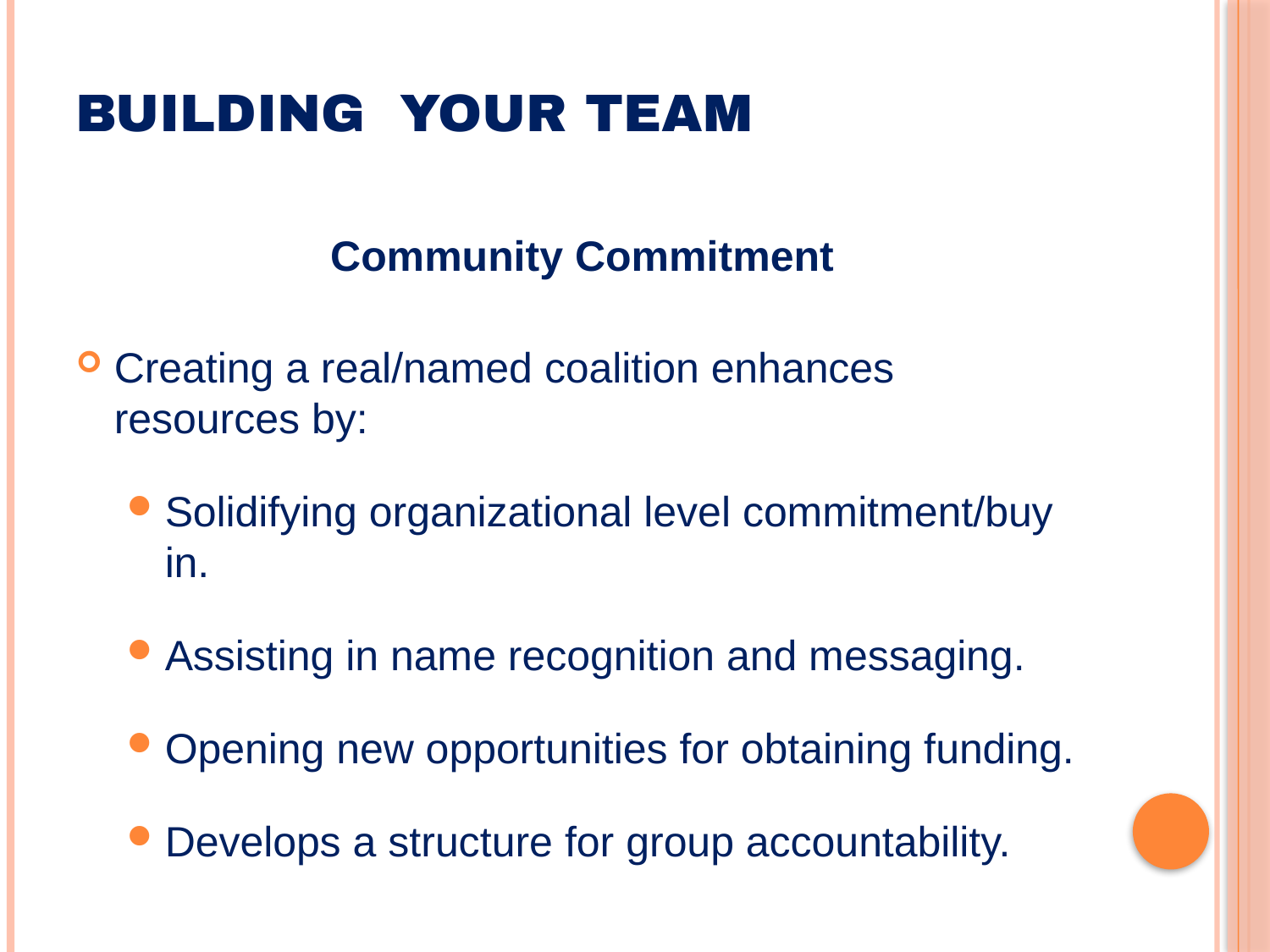

# Building  Your Team
Community Commitment

Creating a real/named coalition enhances resources by:
Solidifying organizational level commitment/buy in.
Assisting in name recognition and messaging.
Opening new opportunities for obtaining funding.
Develops a structure for group accountability.